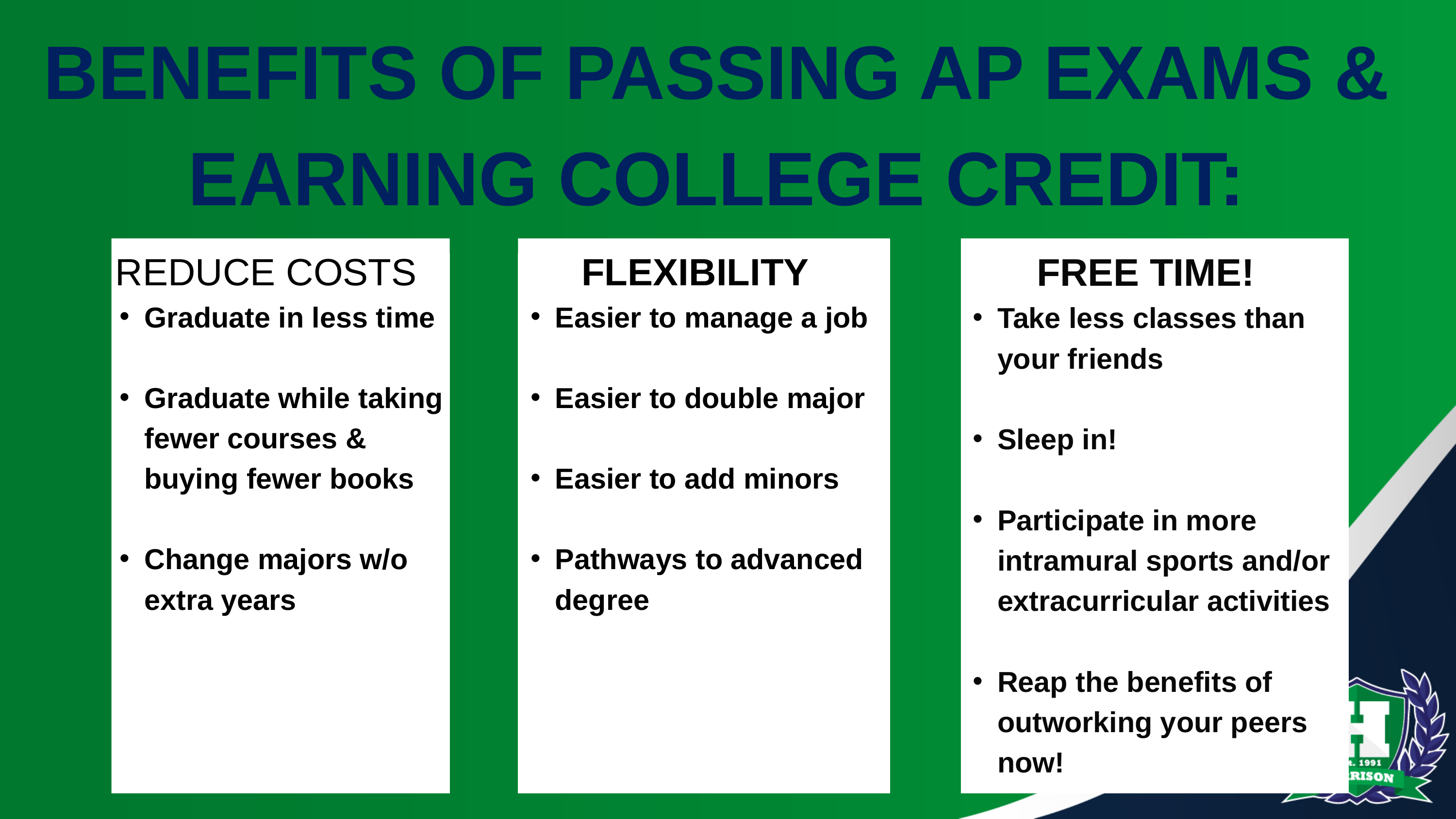

BENEFITS OF PASSING AP EXAMS & EARNING COLLEGE CREDIT:
REDUCE COSTS
Graduate in less time

Graduate while taking fewer courses & buying fewer books

Change majors w/o extra years

FLEXIBILITY
Easier to manage a job

Easier to double major

Easier to add minors

Pathways to advanced degree

FREE TIME!
Take less classes than your friends

Sleep in!

Participate in more intramural sports and/or extracurricular activities

Reap the benefits of outworking your peers now!